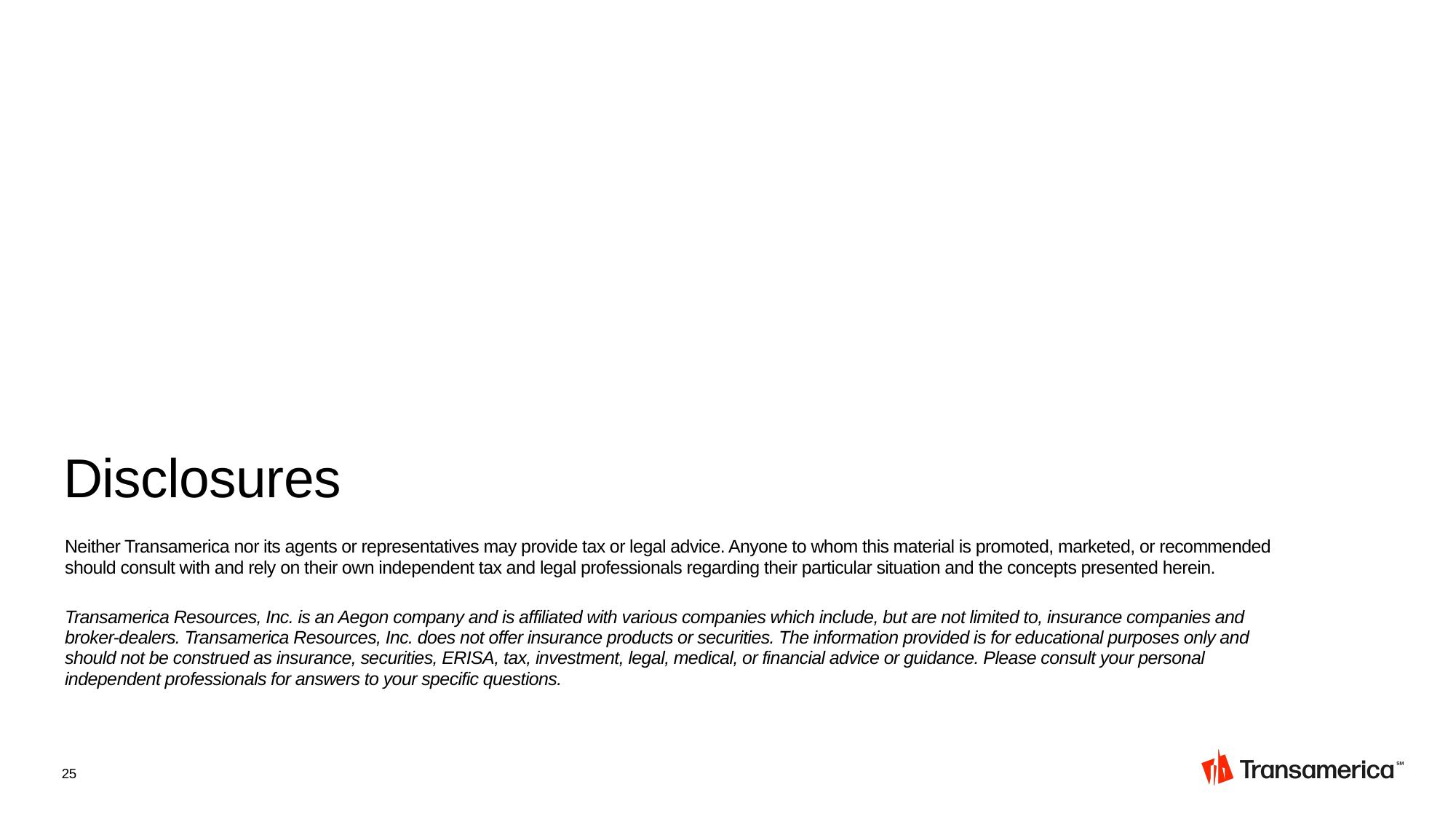

# Disclosures
Neither Transamerica nor its agents or representatives may provide tax or legal advice. Anyone to whom this material is promoted, marketed, or recommended should consult with and rely on their own independent tax and legal professionals regarding their particular situation and the concepts presented herein.

Transamerica Resources, Inc. is an Aegon company and is affiliated with various companies which include, but are not limited to, insurance companies and broker-dealers. Transamerica Resources, Inc. does not offer insurance products or securities. The information provided is for educational purposes only and should not be construed as insurance, securities, ERISA, tax, investment, legal, medical, or financial advice or guidance. Please consult your personal independent professionals for answers to your specific questions.
25